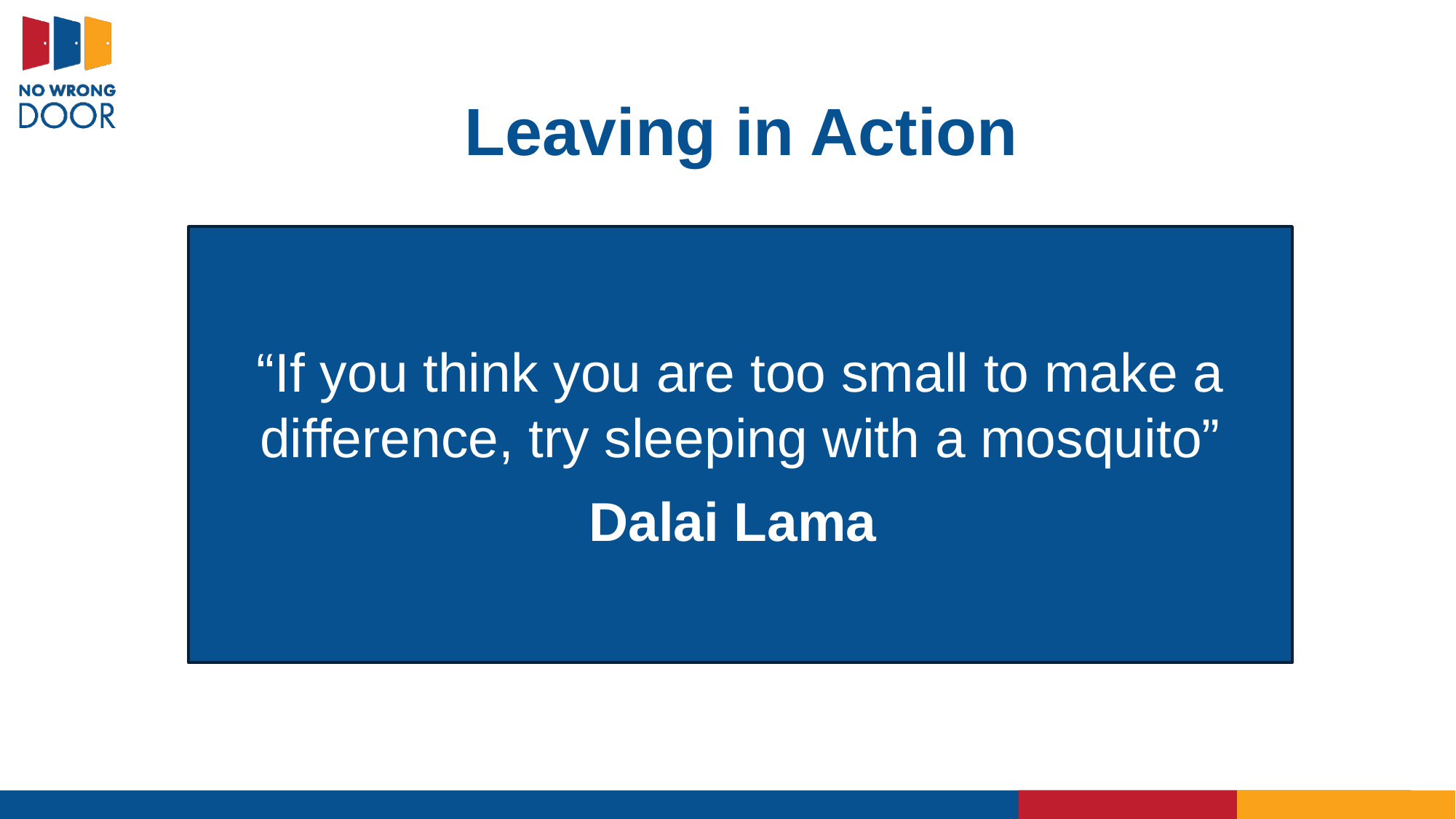

# Leaving in Action
“If you think you are too small to make a difference, try sleeping with a mosquito”
Dalai Lama